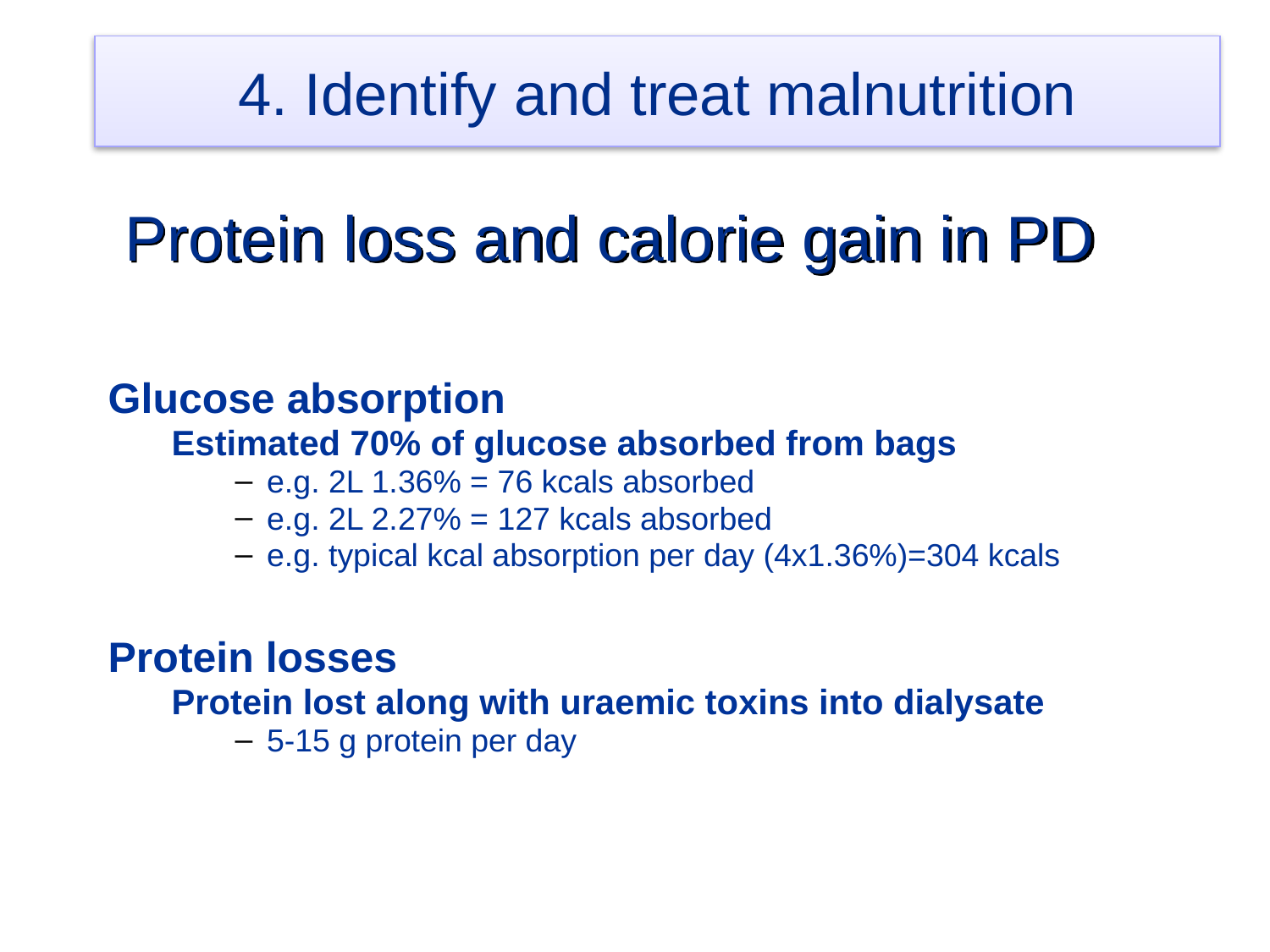

4. Identify and treat malnutrition
# Protein loss and calorie gain in PD
Glucose absorption
Estimated 70% of glucose absorbed from bags
e.g. 2L 1.36% = 76 kcals absorbed
e.g. 2L 2.27% = 127 kcals absorbed
e.g. typical kcal absorption per day (4x1.36%)=304 kcals

Protein losses
Protein lost along with uraemic toxins into dialysate
5-15 g protein per day